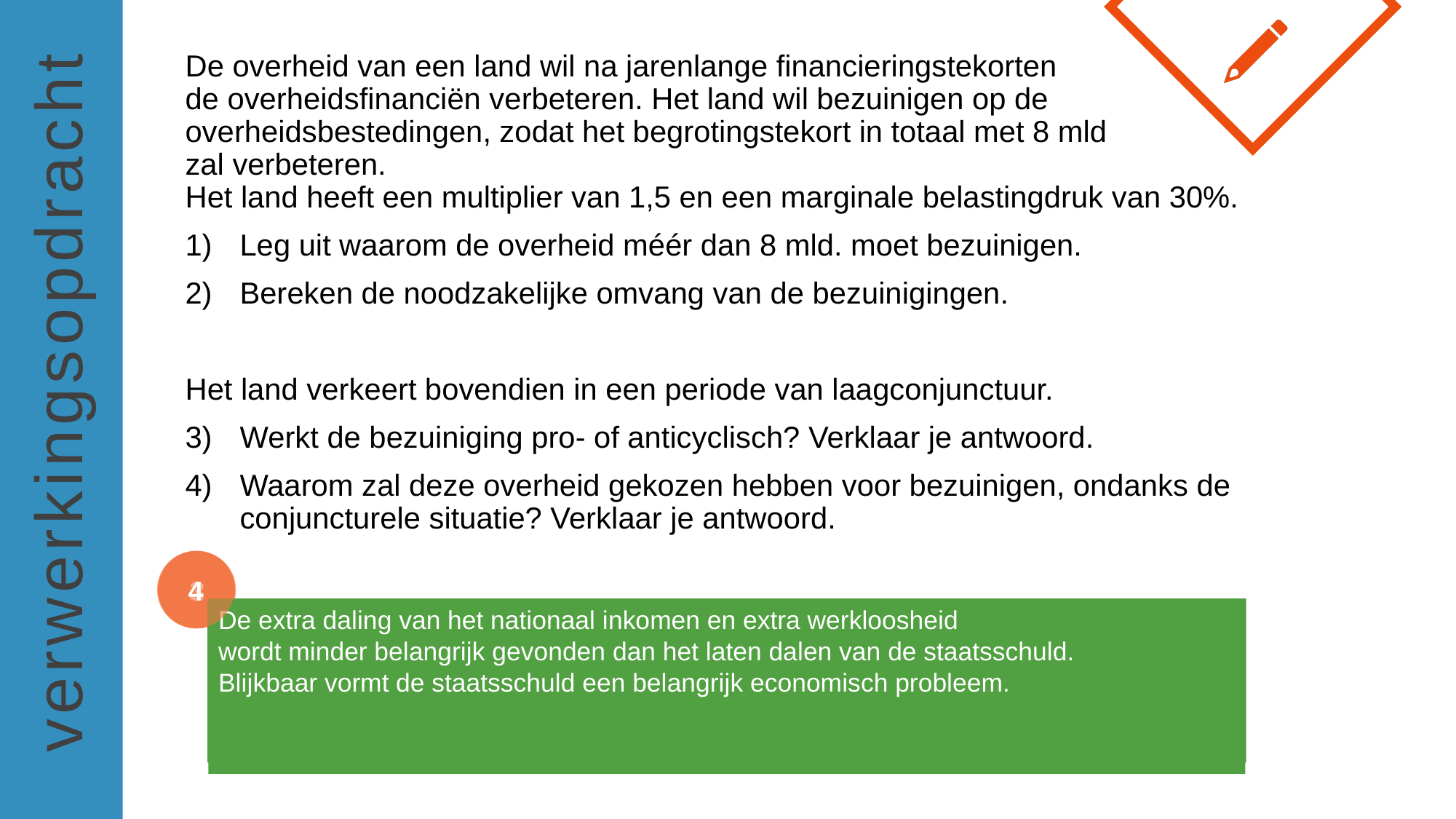

De overheid van een land wil na jarenlange financieringstekorten
de overheidsfinanciën verbeteren. Het land wil bezuinigen op de
overheidsbestedingen, zodat het begrotingstekort in totaal met 8 mld
zal verbeteren.
Het land heeft een multiplier van 1,5 en een marginale belastingdruk van 30%.
Leg uit waarom de overheid méér dan 8 mld. moet bezuinigen.
Bereken de noodzakelijke omvang van de bezuinigingen.

Het land verkeert bovendien in een periode van laagconjunctuur.
Werkt de bezuiniging pro- of anticyclisch? Verklaar je antwoord.
Waarom zal deze overheid gekozen hebben voor bezuinigen, ondanks de conjuncturele situatie? Verklaar je antwoord.
4
1
2
3
De extra daling van het nationaal inkomen en extra werkloosheid
wordt minder belangrijk gevonden dan het laten dalen van de staatsschuld.
Blijkbaar vormt de staatsschuld een belangrijk economisch probleem.
Bezuinigingen leiden tot een daling van de productie en nationaal inkomen.
Daardoor zullen ook de belastinginkomsten dalen.
Om in totaal de begroting met 8 mld. te verbeteren, moet er méér dan 8 mld. bezuinigd worden (om de teruglopende belastinginkomsten te compenseren).
(BZ) Bezuiniging × 1,5 = Verandering Y
Belastingverandering = Verandering Y × 0,3
BZ – (BZ×1,5×0,3) = 8
0,55BZ = 8
BZ = 14,5
Door de bezuinigingen daalt het nationaal inkomen.
In een periode dat het nationaal inkomen sowieso al daalt/minder stijgt.
Het beleid werkt dus PROcyclisch.